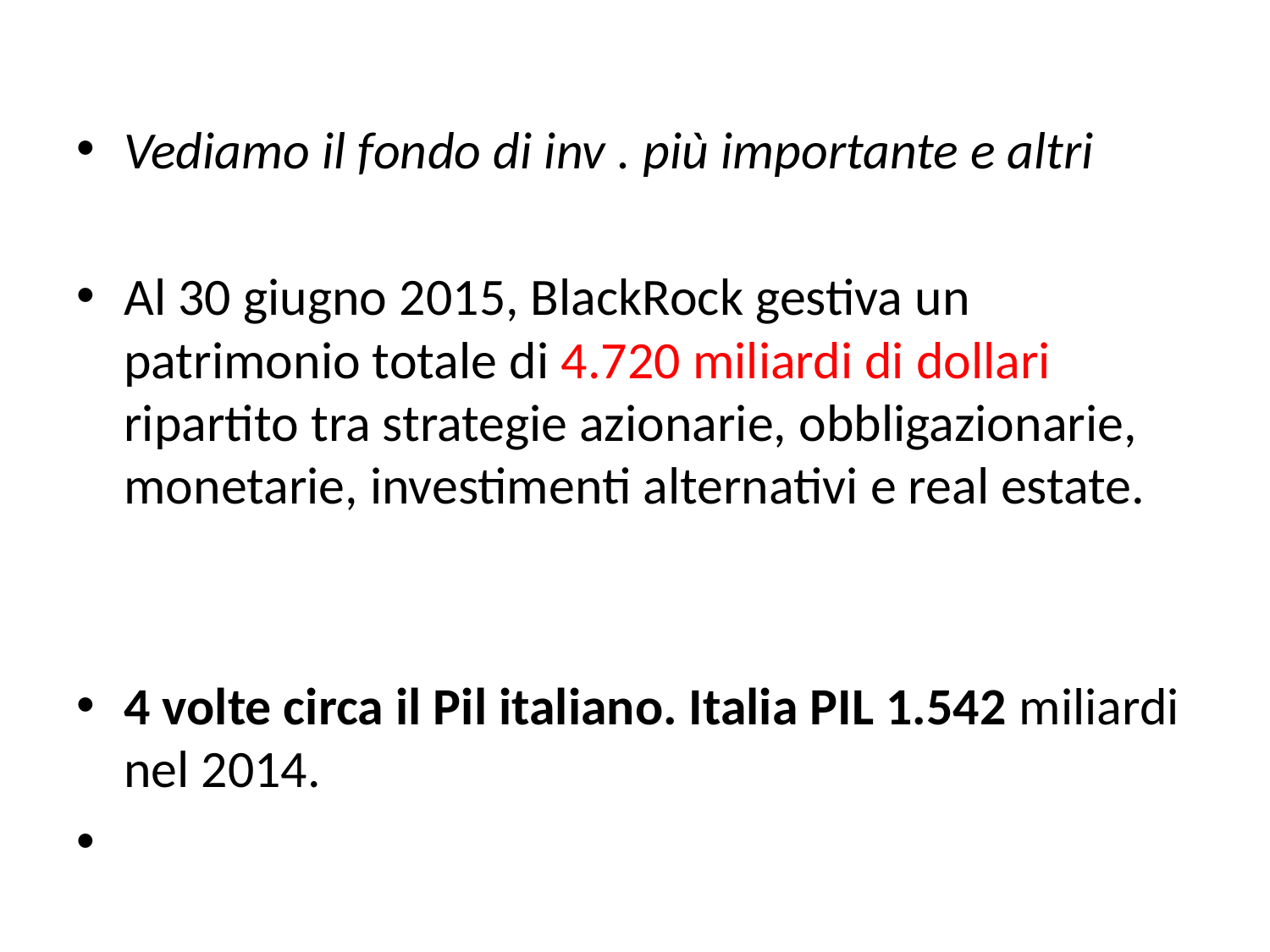

Vediamo il fondo di inv . più importante e altri

Al 30 giugno 2015, BlackRock gestiva un patrimonio totale di 4.720 miliardi di dollari ripartito tra strategie azionarie, obbligazionarie, monetarie, investimenti alternativi e real estate.

4 volte circa il Pil italiano. Italia PIL 1.542 miliardi nel 2014.